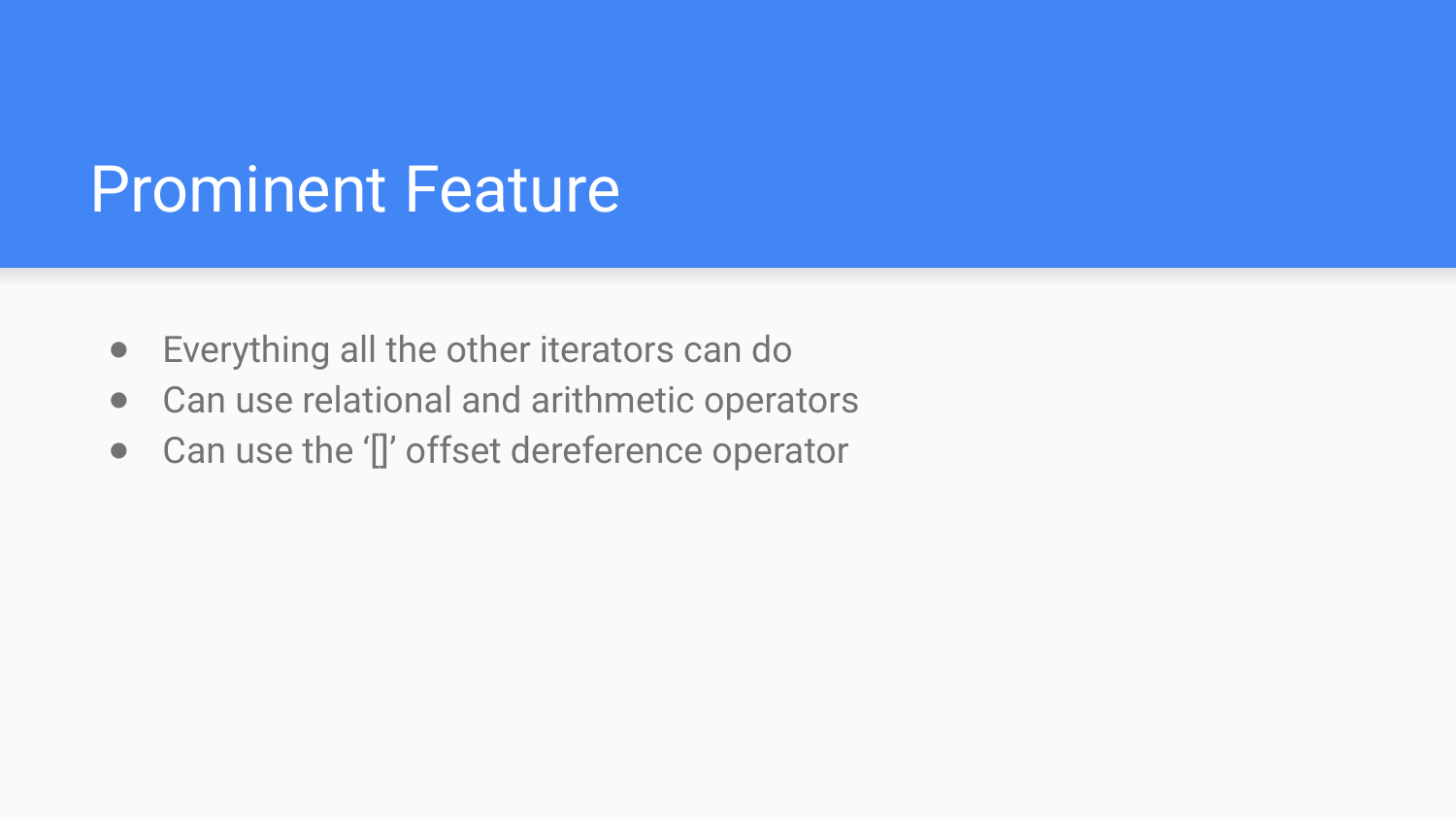

# Prominent Feature
Everything all the other iterators can do
Can use relational and arithmetic operators
Can use the ‘[]’ offset dereference operator